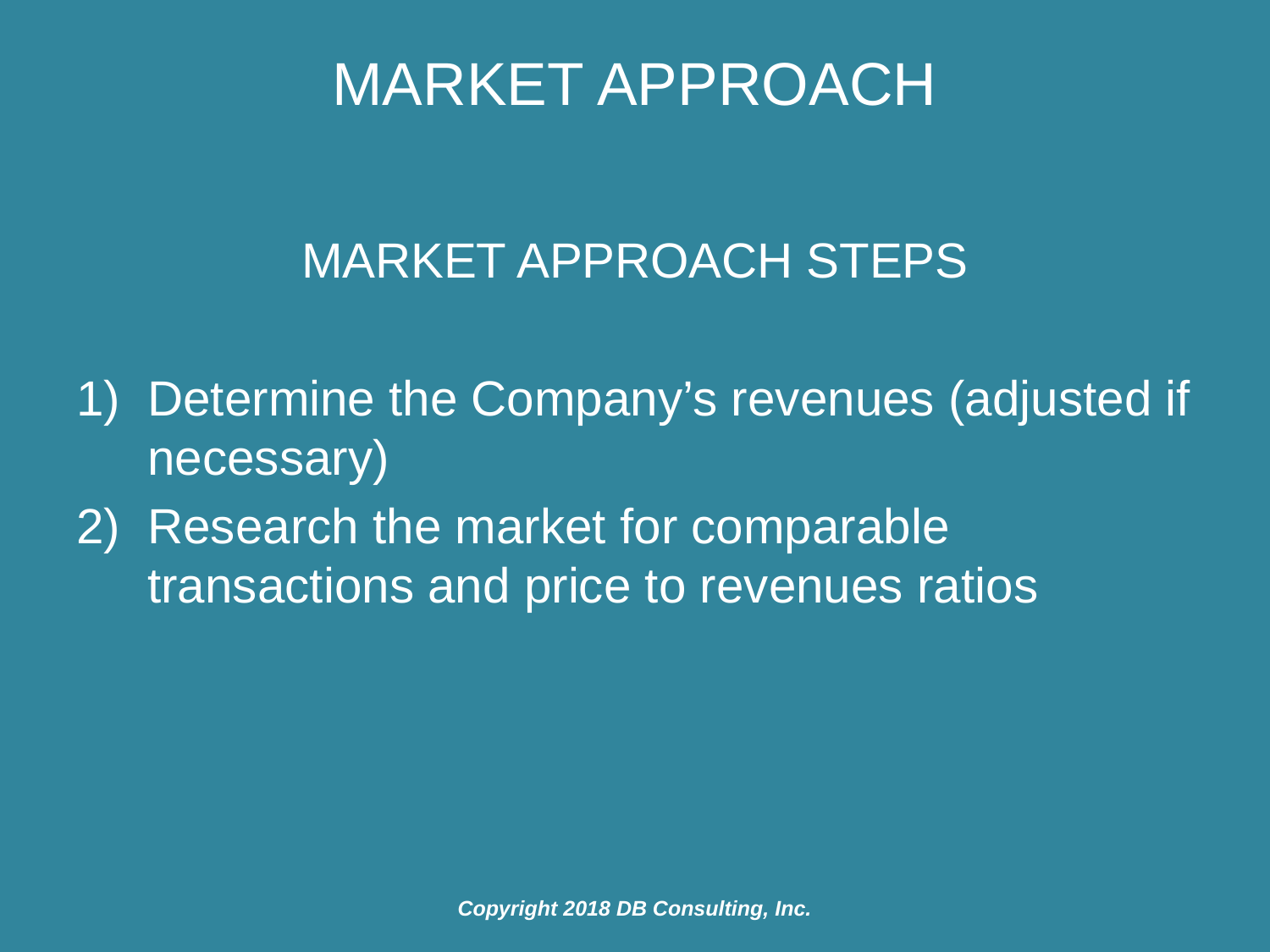

# Market Approach
MARKET APPROACH STEPS

Determine the Company’s revenues (adjusted if necessary)
Research the market for comparable transactions and price to revenues ratios
Copyright 2018 DB Consulting, Inc.